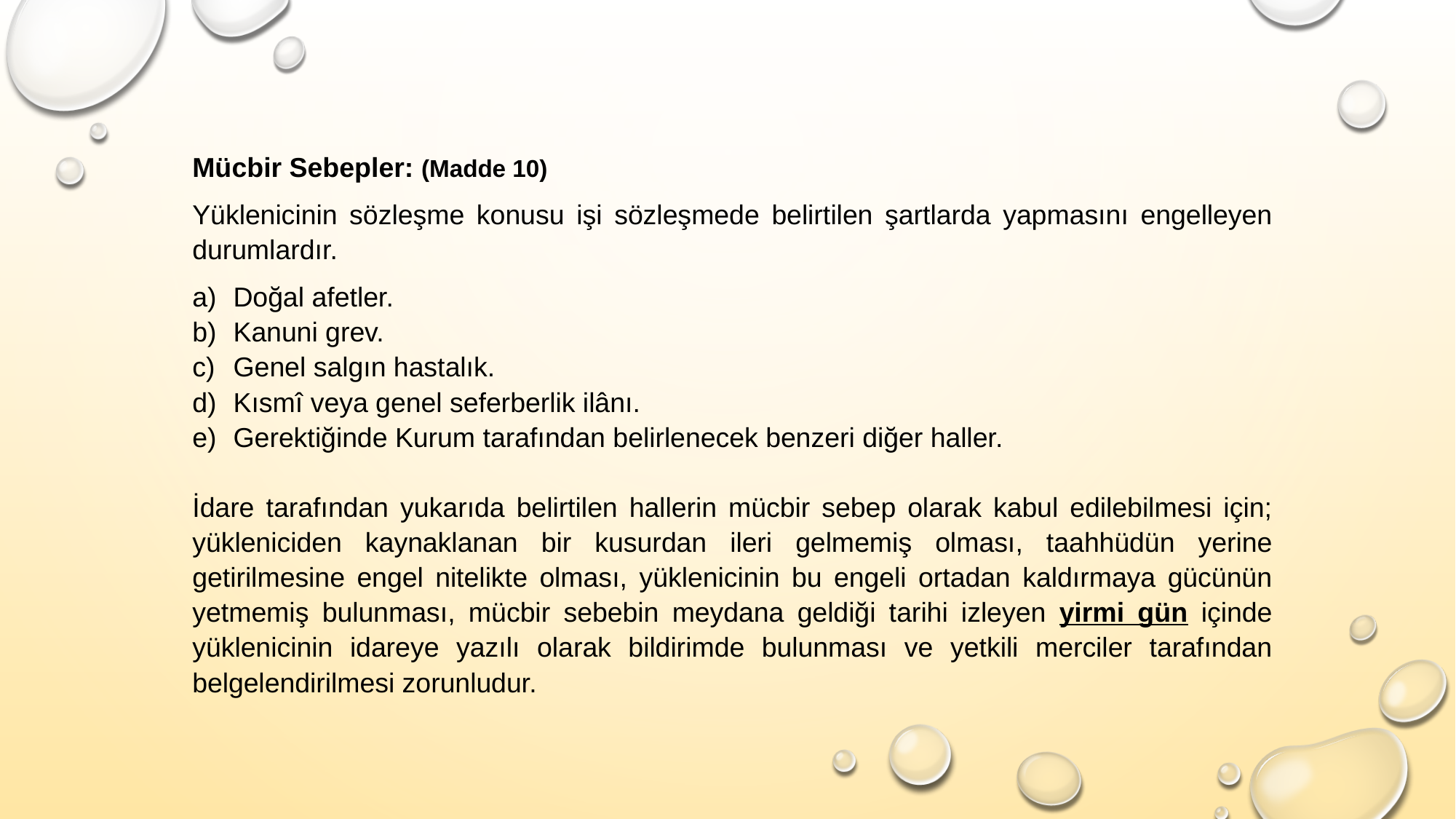

Mücbir Sebepler: (Madde 10)
Yüklenicinin sözleşme konusu işi sözleşmede belirtilen şartlarda yapmasını engelleyen durumlardır.
Doğal afetler.
Kanuni grev.
Genel salgın hastalık.
Kısmî veya genel seferberlik ilânı.
Gerektiğinde Kurum tarafından belirlenecek benzeri diğer haller.

İdare tarafından yukarıda belirtilen hallerin mücbir sebep olarak kabul edilebilmesi için; yükleniciden kaynaklanan bir kusurdan ileri gelmemiş olması, taahhüdün yerine getirilmesine engel nitelikte olması, yüklenicinin bu engeli ortadan kaldırmaya gücünün yetmemiş bulunması, mücbir sebebin meydana geldiği tarihi izleyen yirmi gün içinde yüklenicinin idareye yazılı olarak bildirimde bulunması ve yetkili merciler tarafından belgelendirilmesi zorunludur.